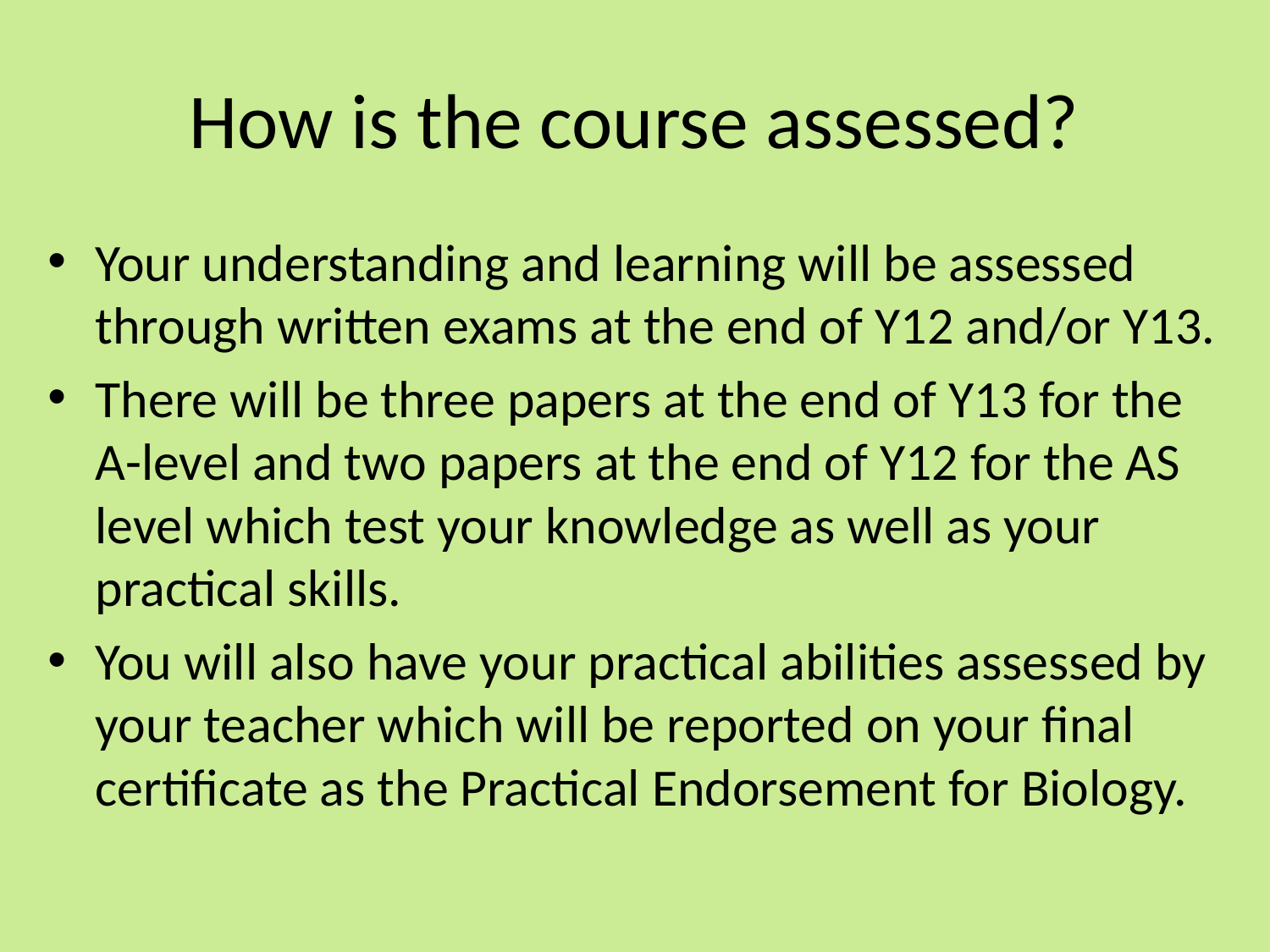

# How is the course assessed?
Your understanding and learning will be assessed through written exams at the end of Y12 and/or Y13.
There will be three papers at the end of Y13 for the A-level and two papers at the end of Y12 for the AS level which test your knowledge as well as your practical skills.
You will also have your practical abilities assessed by your teacher which will be reported on your final certificate as the Practical Endorsement for Biology.